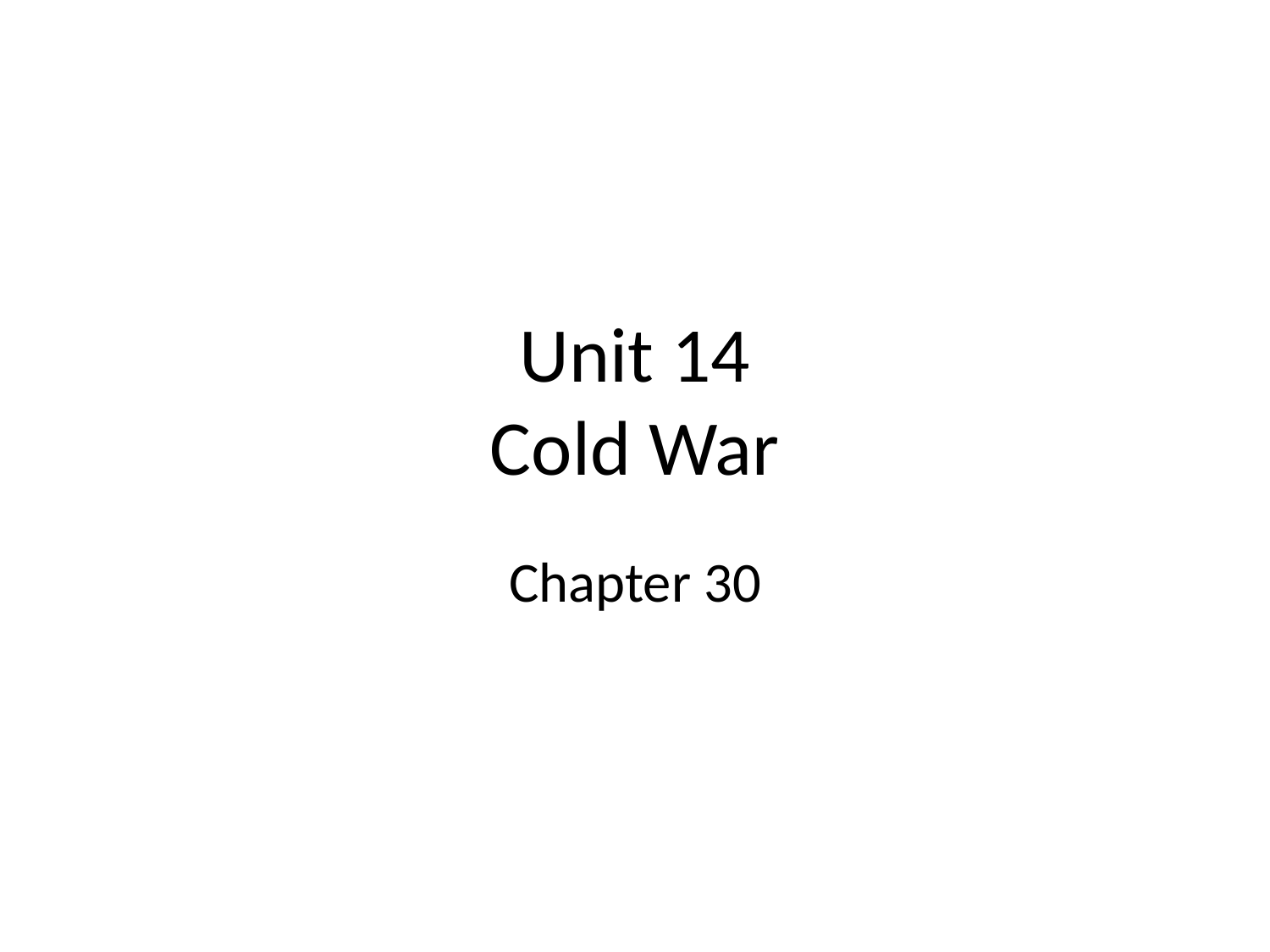

# Unit 14 Cold War
Chapter 30